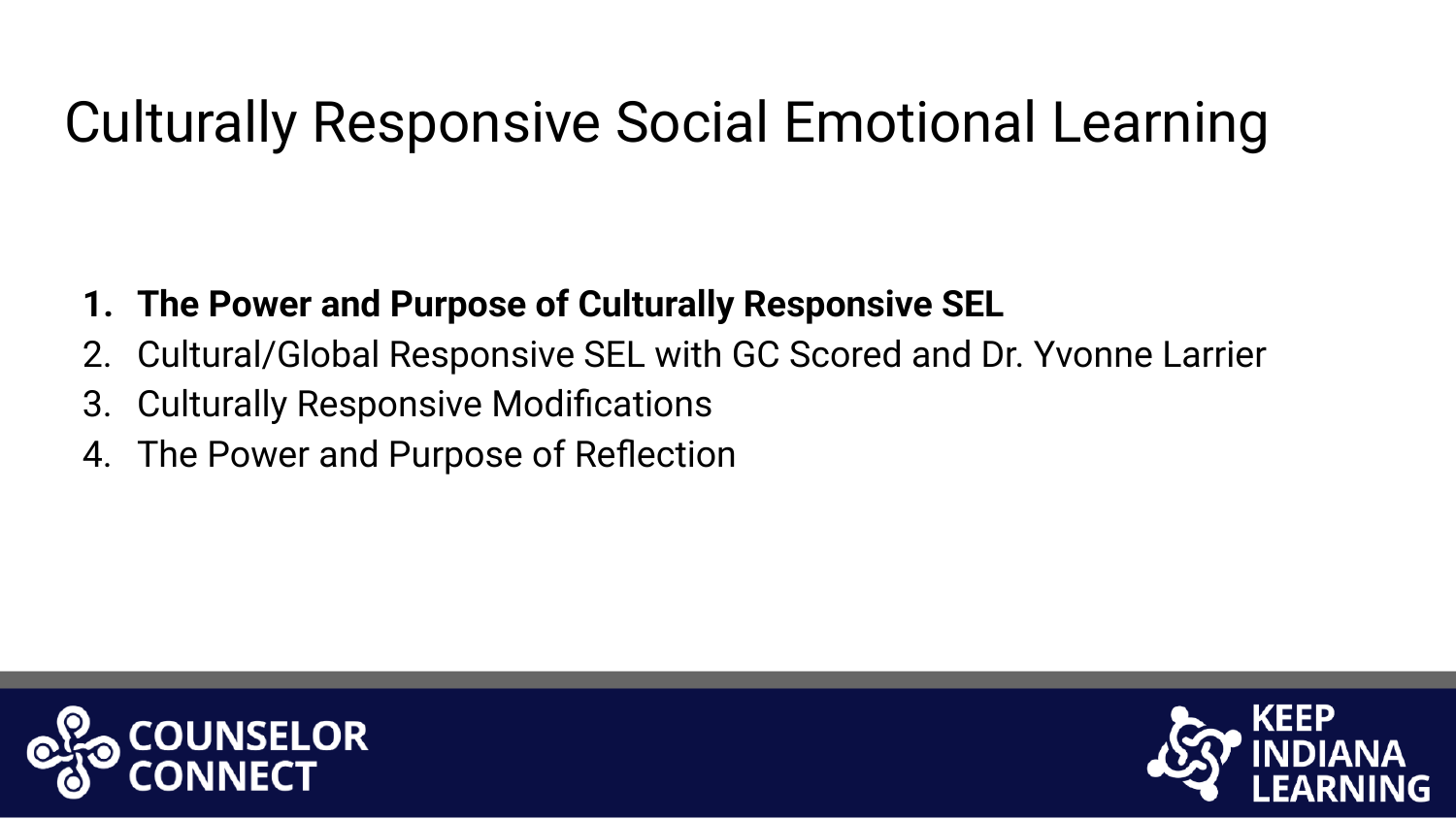

# Culturally Responsive Social Emotional Learning

The Power and Purpose of Culturally Responsive SEL
Cultural/Global Responsive SEL with GC Scored and Dr. Yvonne Larrier
Culturally Responsive Modifications
The Power and Purpose of Reflection